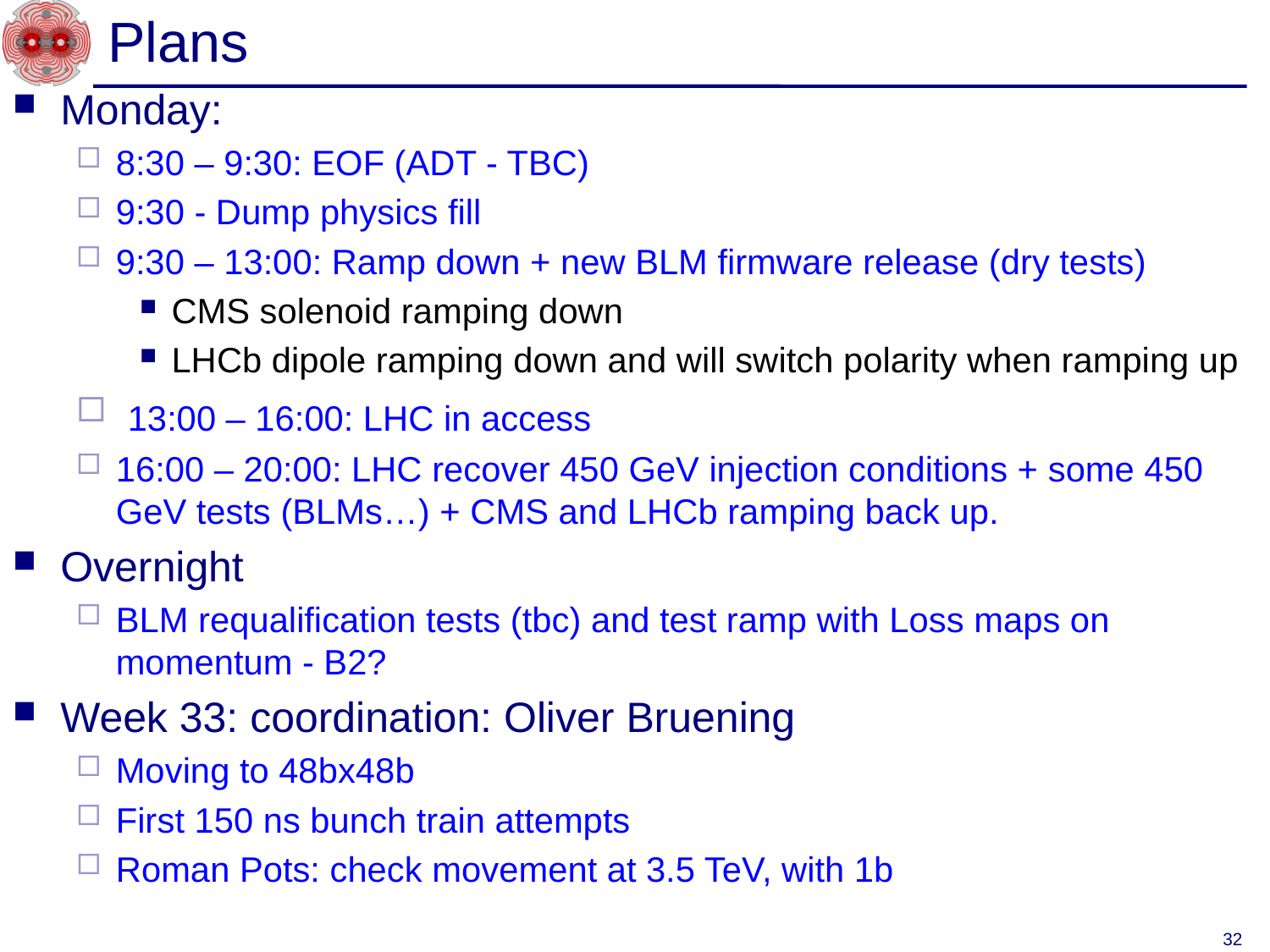

# Plans
Monday:
8:30 – 9:30: EOF (ADT - TBC)
9:30 - Dump physics fill
9:30 – 13:00: Ramp down + new BLM firmware release (dry tests)
CMS solenoid ramping down
LHCb dipole ramping down and will switch polarity when ramping up
 13:00 – 16:00: LHC in access
16:00 – 20:00: LHC recover 450 GeV injection conditions + some 450 GeV tests (BLMs…) + CMS and LHCb ramping back up.
Overnight
BLM requalification tests (tbc) and test ramp with Loss maps on momentum - B2?
Week 33: coordination: Oliver Bruening
Moving to 48bx48b
First 150 ns bunch train attempts
Roman Pots: check movement at 3.5 TeV, with 1b

32